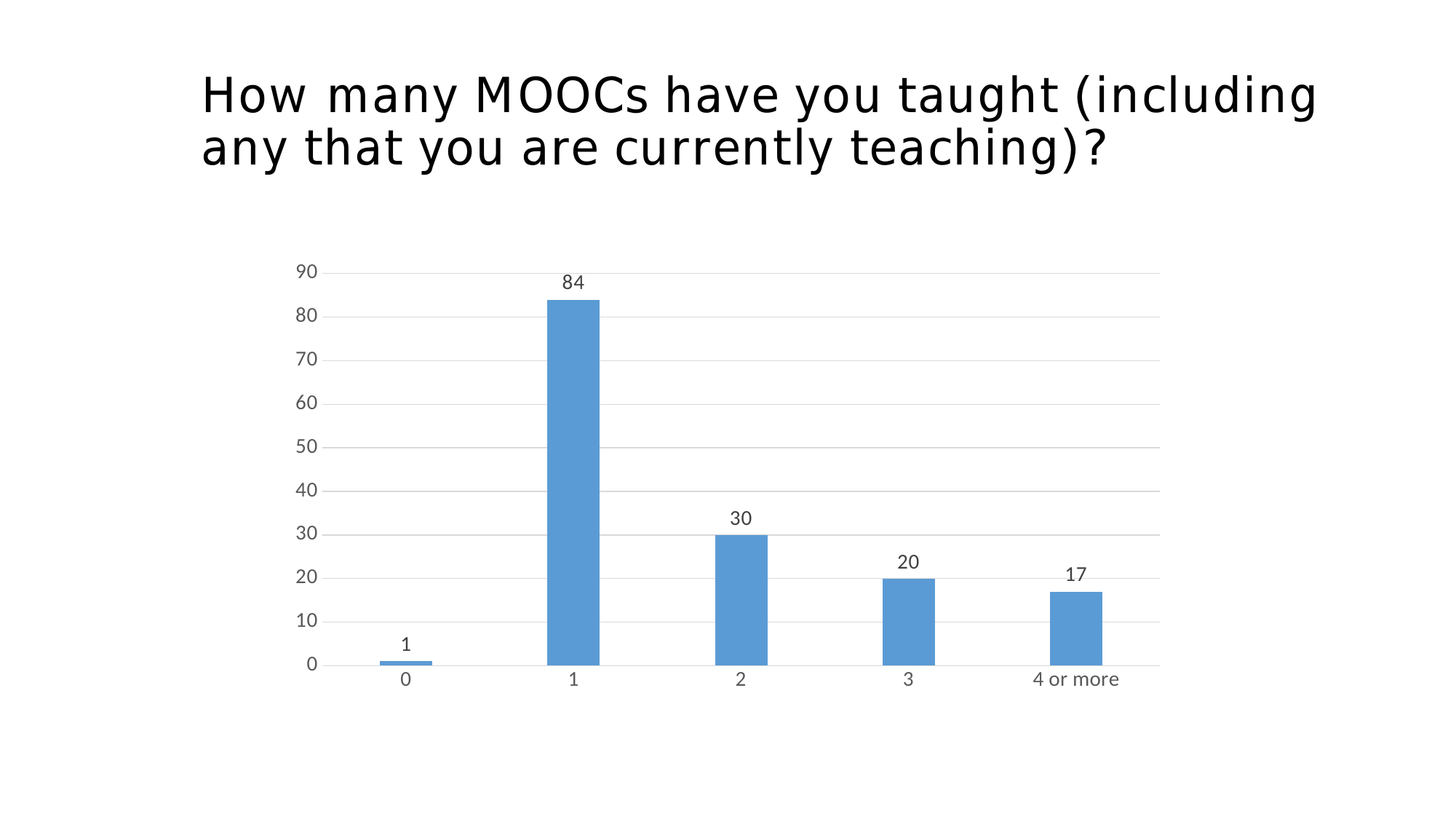

# How many MOOCs have you taught (including any that you are currently teaching)?

### Chart

| Category |  |
|---|---|
| 0 | 1.0 |
| 1 | 84.0 |
| 2 | 30.0 |
| 3 | 20.0 |
| 4 or more | 17.0 |